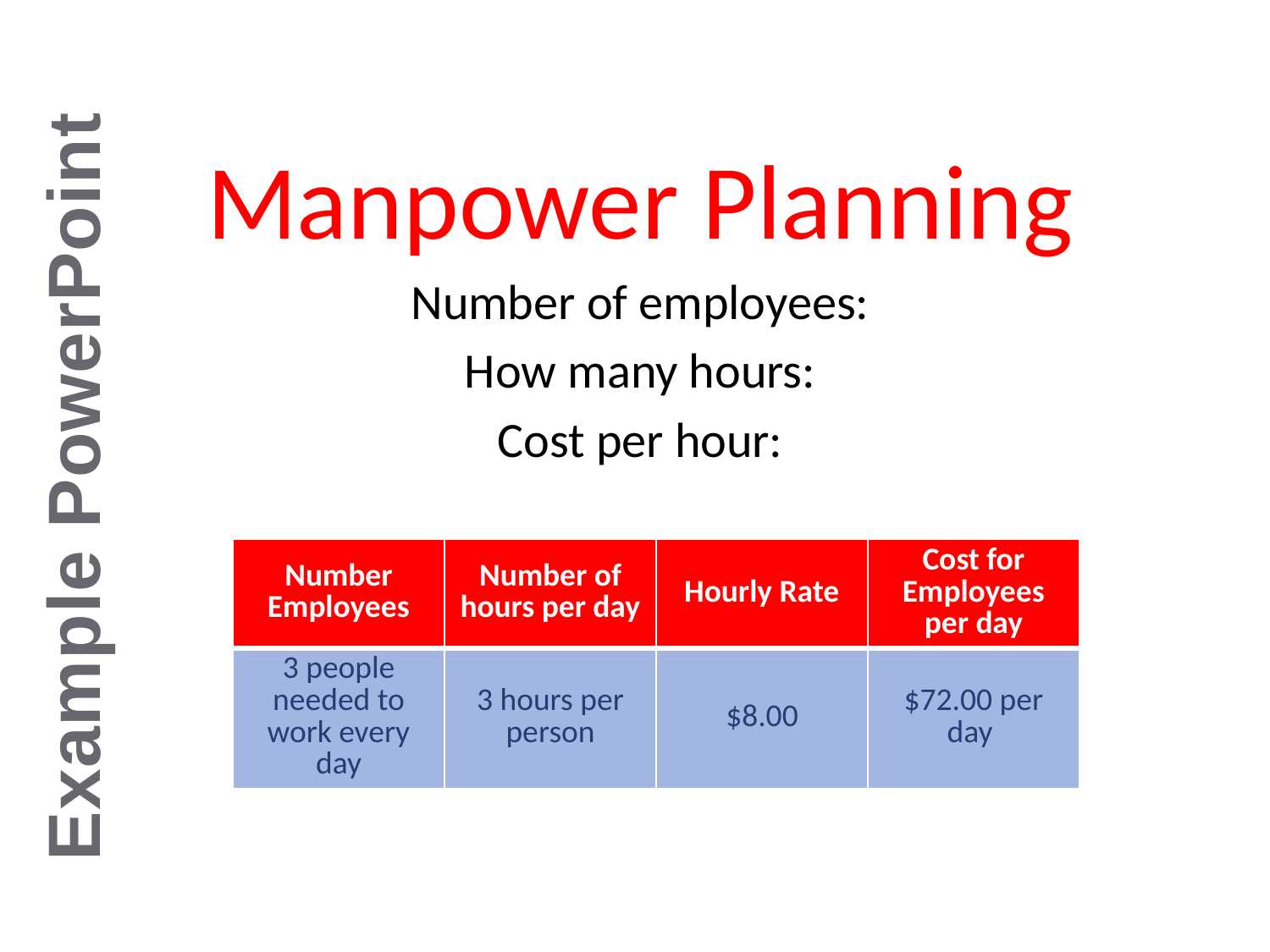

Manpower Planning
Number of employees:
How many hours:
Cost per hour:

Example PowerPoint
| Number Employees | Number of hours per day | Hourly Rate | Cost for Employees per day |
| --- | --- | --- | --- |
| 3 people needed to work every day | 3 hours per person | $8.00 | $72.00 per day |